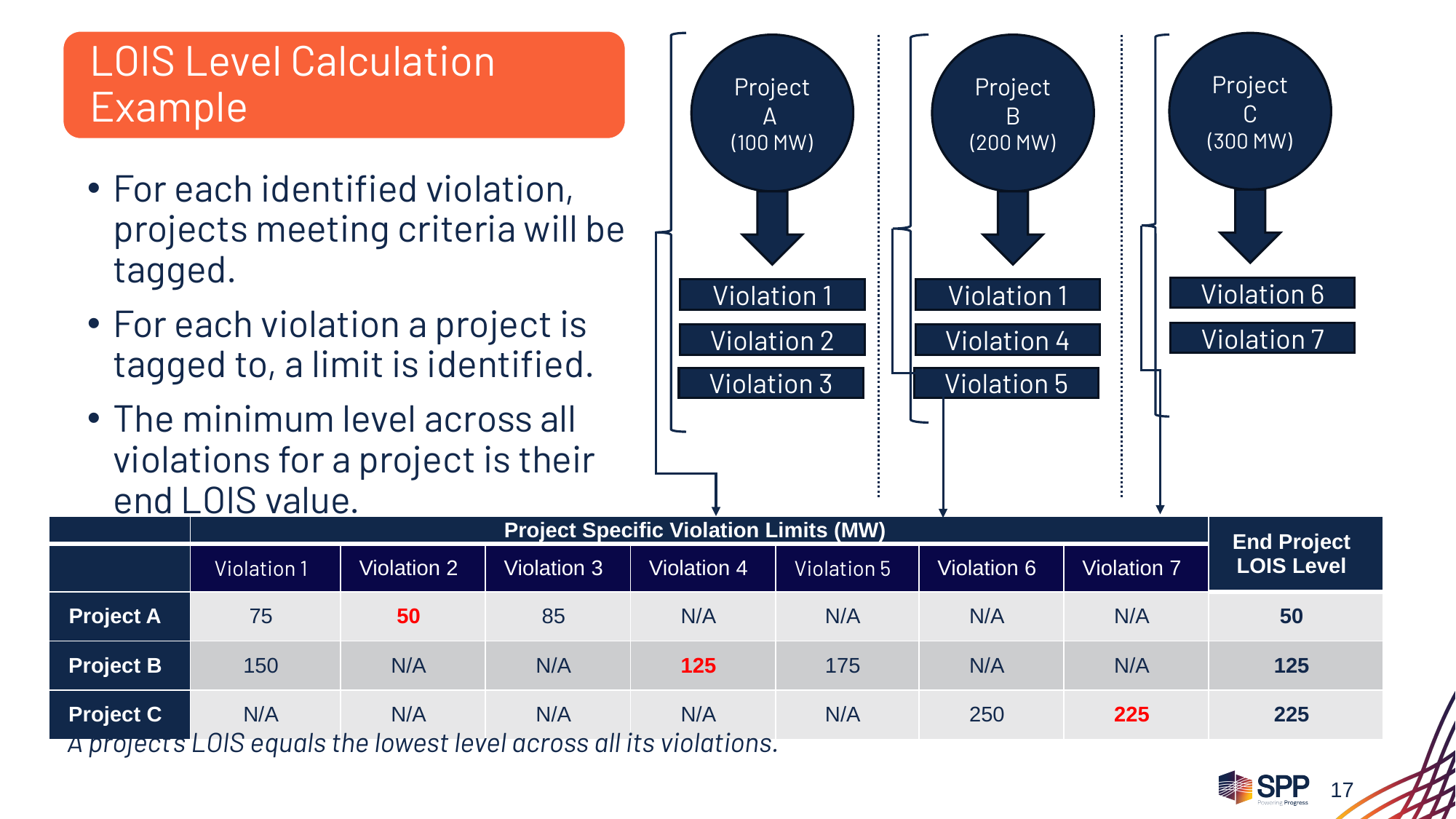

LOIS Level Calculation Example
Project C
(300 MW)

Project A
(100 MW)

Project B
(200 MW)

For each identified violation, projects meeting criteria will be tagged.
For each violation a project is tagged to, a limit is identified.
The minimum level across all violations for a project is their end LOIS value.

Violation 6
Violation 1
Violation 1
Violation 7
Violation 2
Violation 4
Violation 3
Violation 5
|  | Project Specific Violation Limits (MW) |  |  |  |  |  |  | End Project LOIS Level |
| --- | --- | --- | --- | --- | --- | --- | --- | --- |
|  | Violation 1 | Violation 2 | Violation 3 | Violation 4 | Violation 5 | Violation 6 | Violation 7 |  |
| Project A | 75 | 50 | 85 | N/A | N/A | N/A | N/A | 50 |
| Project B | 150 | N/A | N/A | 125 | 175 | N/A | N/A | 125 |
| Project C | N/A | N/A | N/A | N/A | N/A | 250 | 225 | 225 |
A project’s LOIS equals the lowest level across all its violations.